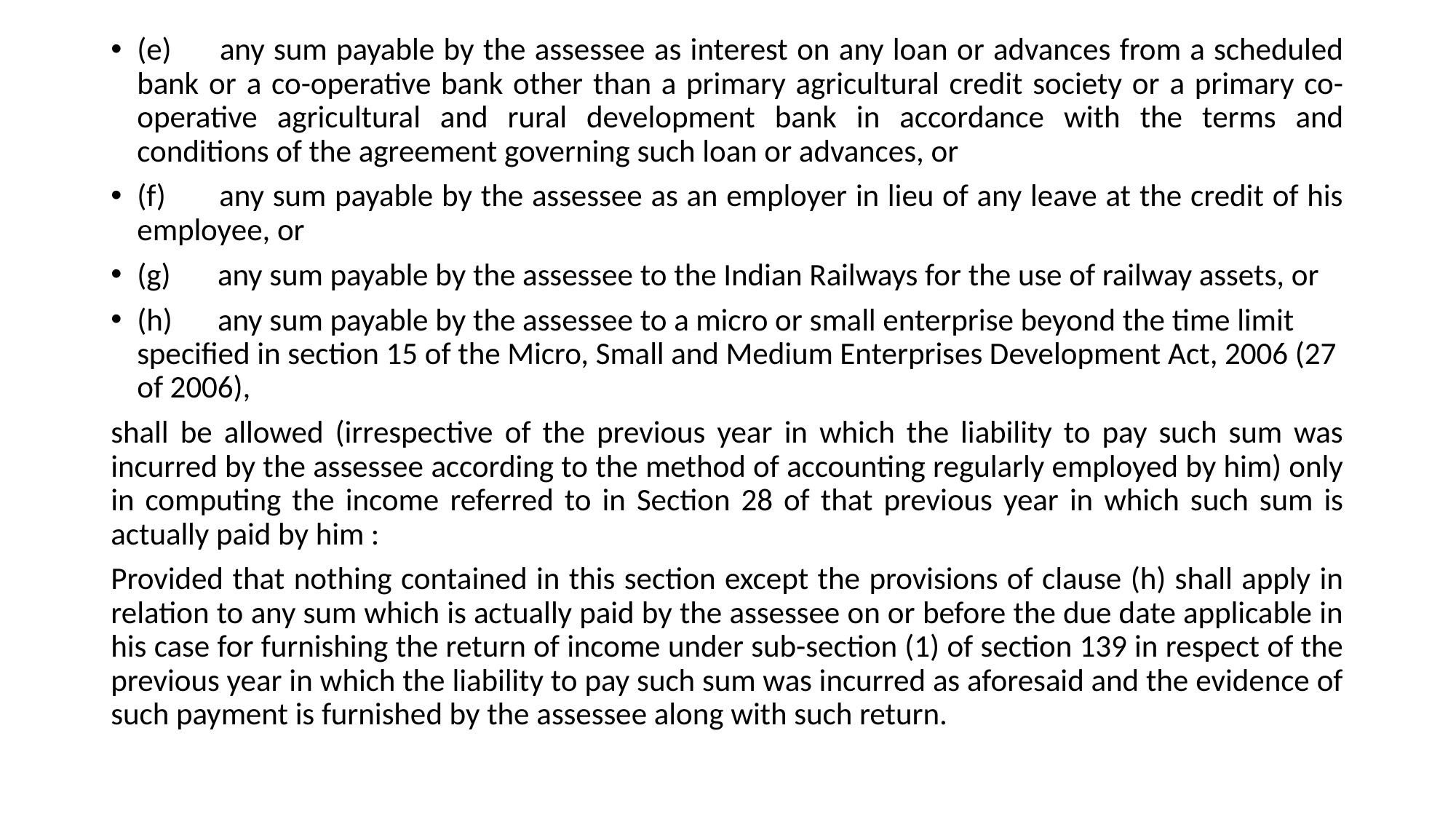

(e) 	any sum payable by the assessee as interest on any loan or advances from a scheduled bank or a co-operative bank other than a primary agricultural credit society or a primary co-operative agricultural and rural development bank in accordance with the terms and conditions of the agreement governing such loan or advances, or
(f) 	any sum payable by the assessee as an employer in lieu of any leave at the credit of his employee, or
(g) 	any sum payable by the assessee to the Indian Railways for the use of railway assets, or
(h) 	any sum payable by the assessee to a micro or small enterprise beyond the time limit specified in section 15 of the Micro, Small and Medium Enterprises Development Act, 2006 (27 of 2006),
shall be allowed (irrespective of the previous year in which the liability to pay such sum was incurred by the assessee according to the method of accounting regularly employed by him) only in computing the income referred to in Section 28 of that previous year in which such sum is actually paid by him :
Provided that nothing contained in this section except the provisions of clause (h) shall apply in relation to any sum which is actually paid by the assessee on or before the due date applicable in his case for furnishing the return of income under sub-section (1) of section 139 in respect of the previous year in which the liability to pay such sum was incurred as aforesaid and the evidence of such payment is furnished by the assessee along with such return.